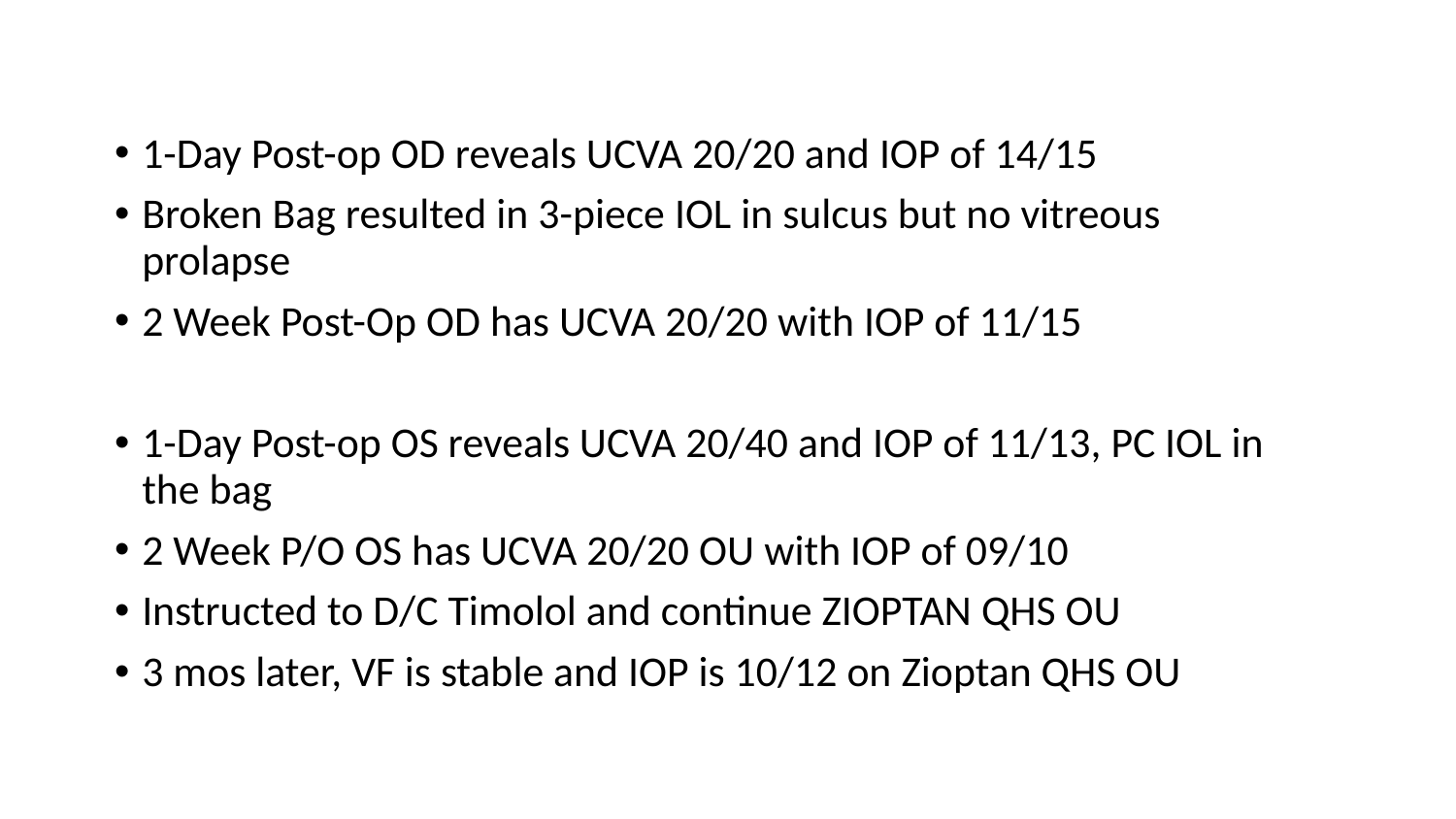

1-Day Post-op OD reveals UCVA 20/20 and IOP of 14/15
Broken Bag resulted in 3-piece IOL in sulcus but no vitreous prolapse
2 Week Post-Op OD has UCVA 20/20 with IOP of 11/15

1-Day Post-op OS reveals UCVA 20/40 and IOP of 11/13, PC IOL in the bag
2 Week P/O OS has UCVA 20/20 OU with IOP of 09/10
Instructed to D/C Timolol and continue ZIOPTAN QHS OU
3 mos later, VF is stable and IOP is 10/12 on Zioptan QHS OU